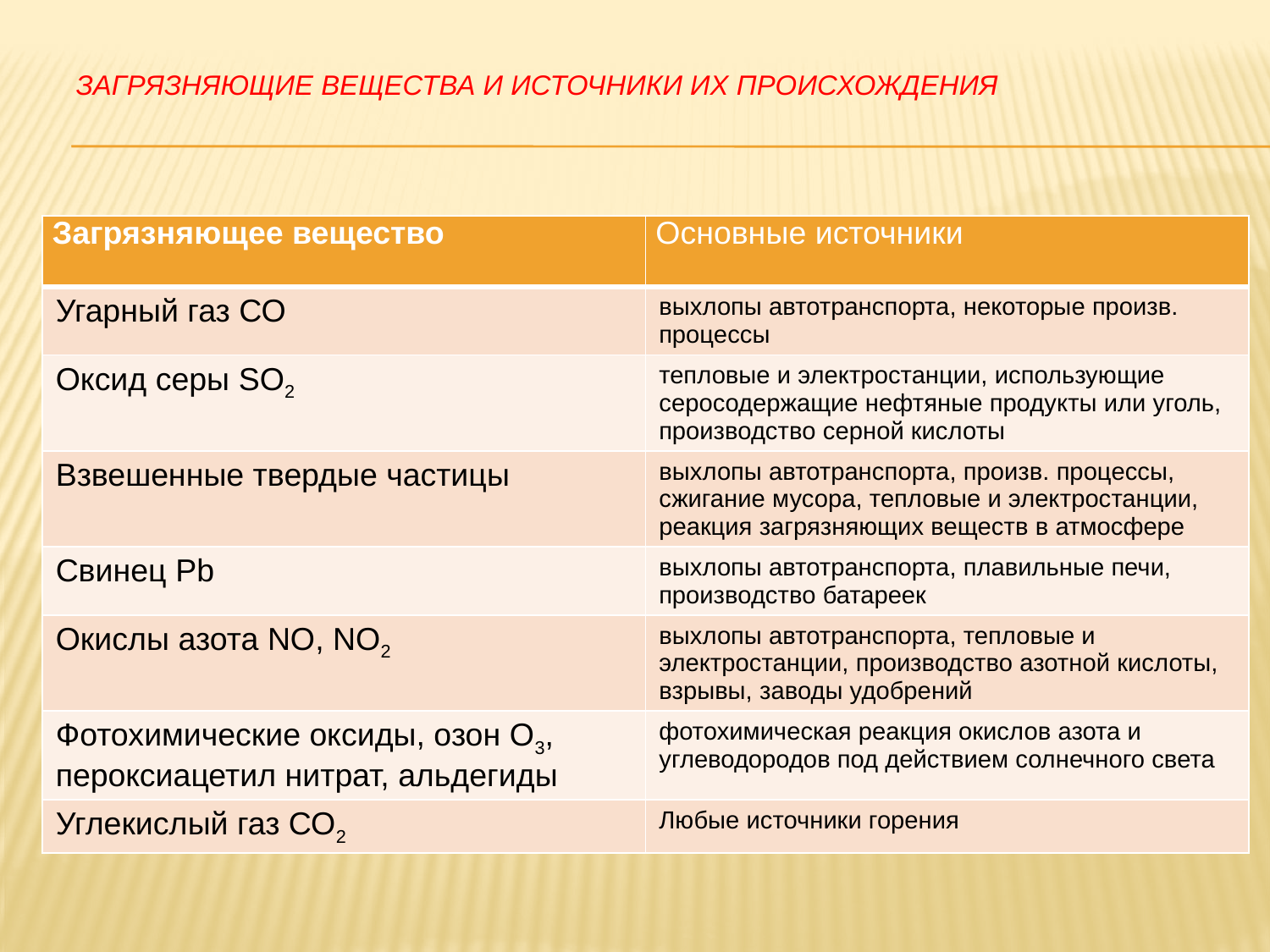

# Загрязняющие вещества и источники их происхождения
| Загрязняющее вещество | Основные источники |
| --- | --- |
| Угарный газ СО | выхлопы автотранспорта, некоторые произв. процессы |
| Оксид серы SO2 | тепловые и электростанции, использующие серосодержащие нефтяные продукты или уголь, производство серной кислоты |
| Взвешенные твердые частицы | выхлопы автотранспорта, произв. процессы, сжигание мусора, тепловые и электростанции, реакция загрязняющих веществ в атмосфере |
| Свинец Pb | выхлопы автотранспорта, плавильные печи, производство батареек |
| Окислы азота NO, NO2 | выхлопы автотранспорта, тепловые и электростанции, производство азотной кислоты, взрывы, заводы удобрений |
| Фотохимические оксиды, озон О3, пероксиацетил нитрат, альдегиды | фотохимическая реакция окислов азота и углеводородов под действием солнечного света |
| Углекислый газ СО2 | Любые источники горения |